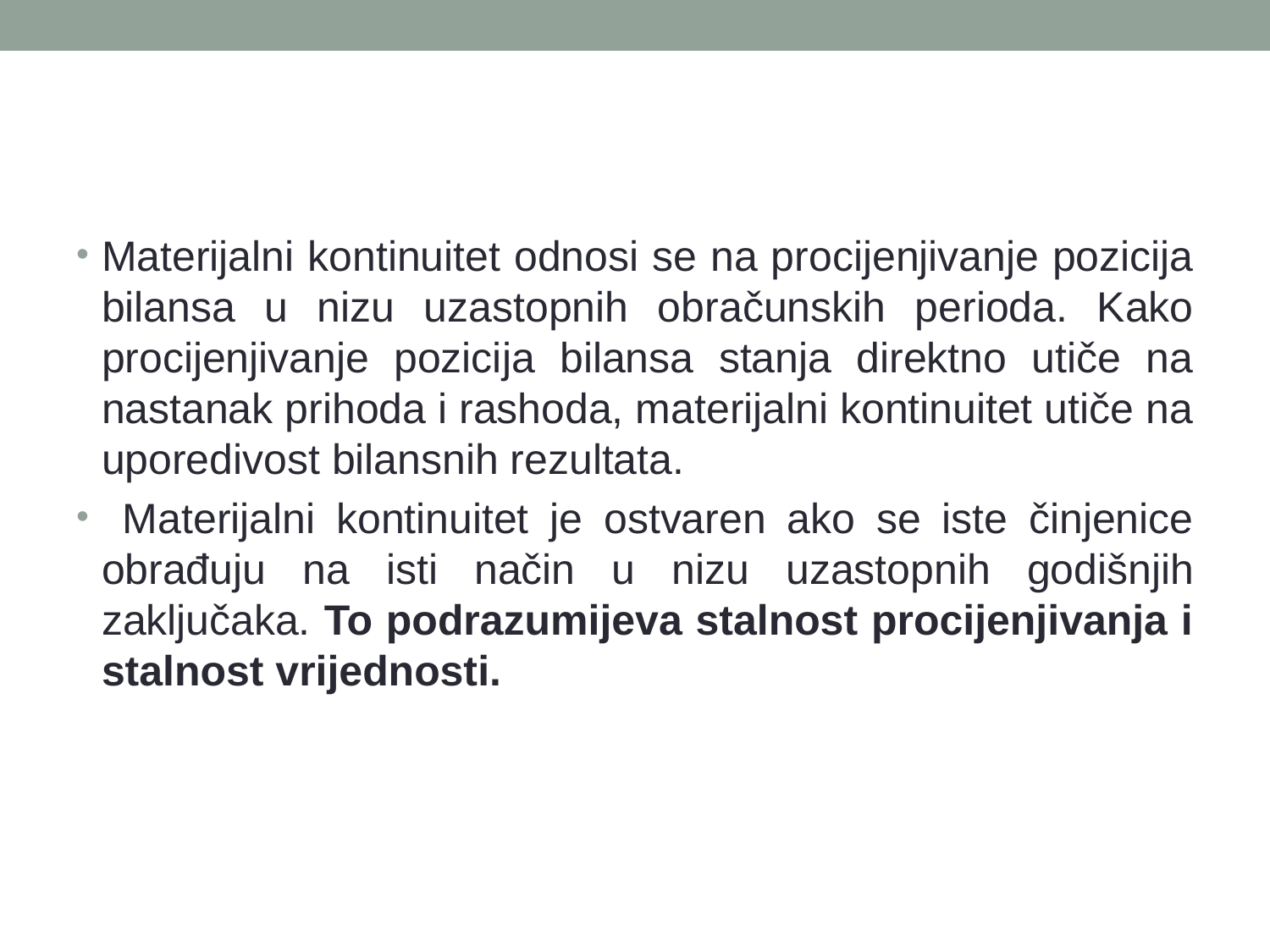

#
Materijalni kontinuitet odnosi se na procijenjivanje pozicija bilansa u nizu uzastopnih obračunskih perioda. Kako procijenjivanje pozicija bilansa stanja direktno utiče na nastanak prihoda i rashoda, materijalni kontinuitet utiče na uporedivost bilansnih rezultata.
 Materijalni kontinuitet je ostvaren ako se iste činjenice obrađuju na isti način u nizu uzastopnih godišnjih zaključaka. To podrazumijeva stalnost procijenjivanja i stalnost vrijednosti.